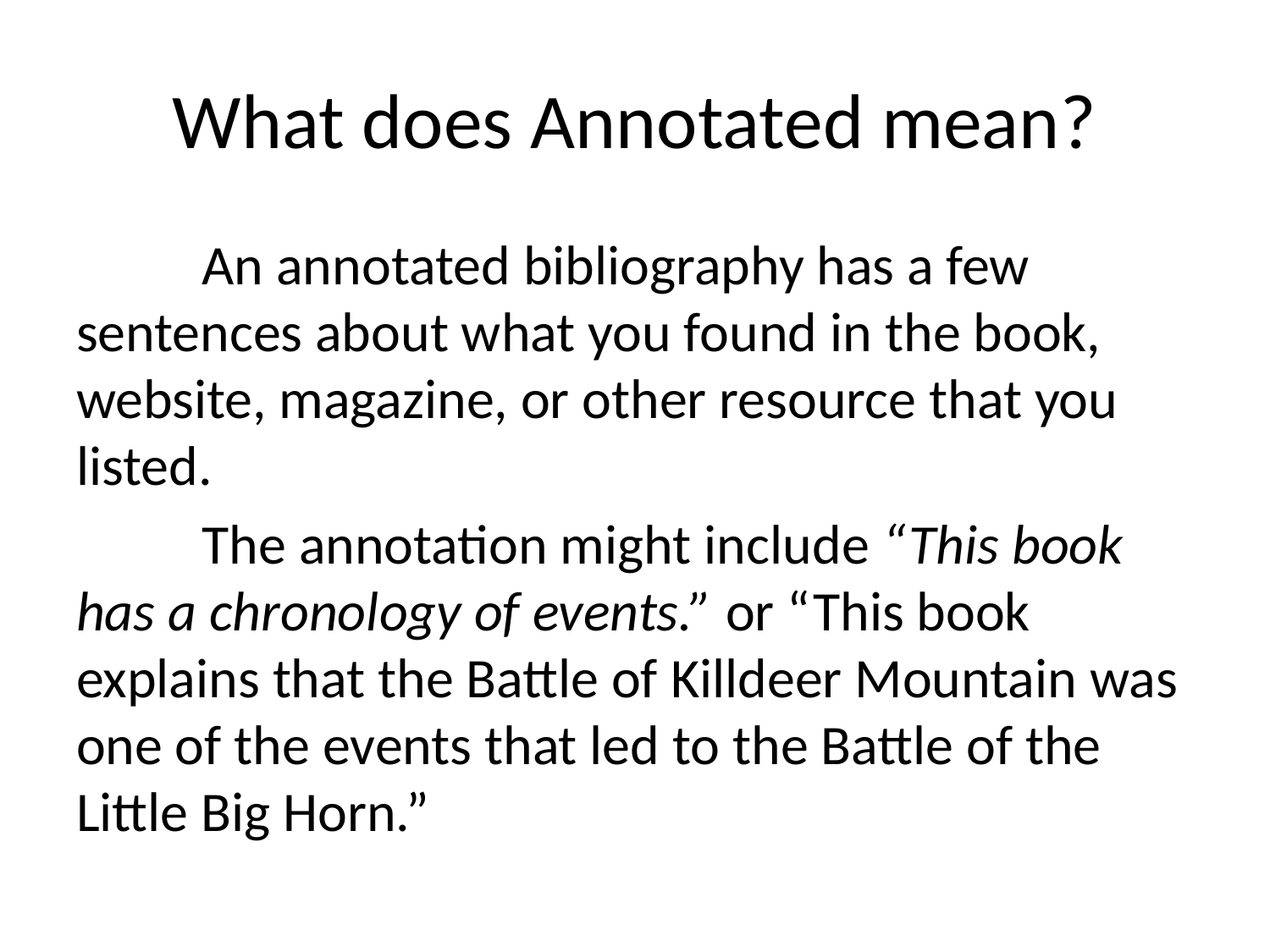

# What does Annotated mean?
	An annotated bibliography has a few sentences about what you found in the book, website, magazine, or other resource that you listed.
	The annotation might include “This book has a chronology of events.” or “This book explains that the Battle of Killdeer Mountain was one of the events that led to the Battle of the Little Big Horn.”